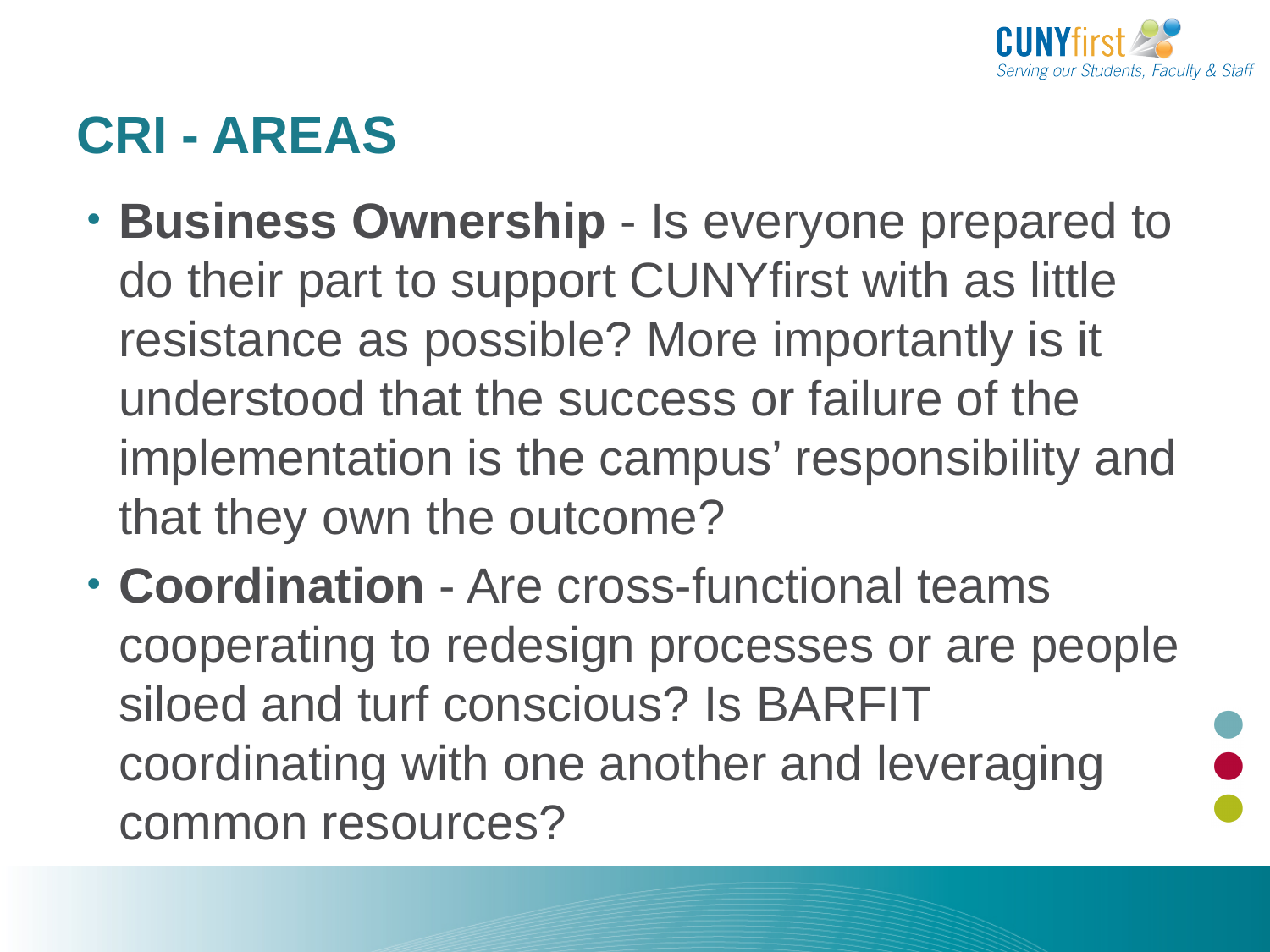

# CRI - AREAS
Business Ownership - Is everyone prepared to do their part to support CUNYfirst with as little resistance as possible? More importantly is it understood that the success or failure of the implementation is the campus’ responsibility and that they own the outcome?
Coordination - Are cross-functional teams cooperating to redesign processes or are people siloed and turf conscious? Is BARFIT coordinating with one another and leveraging common resources?